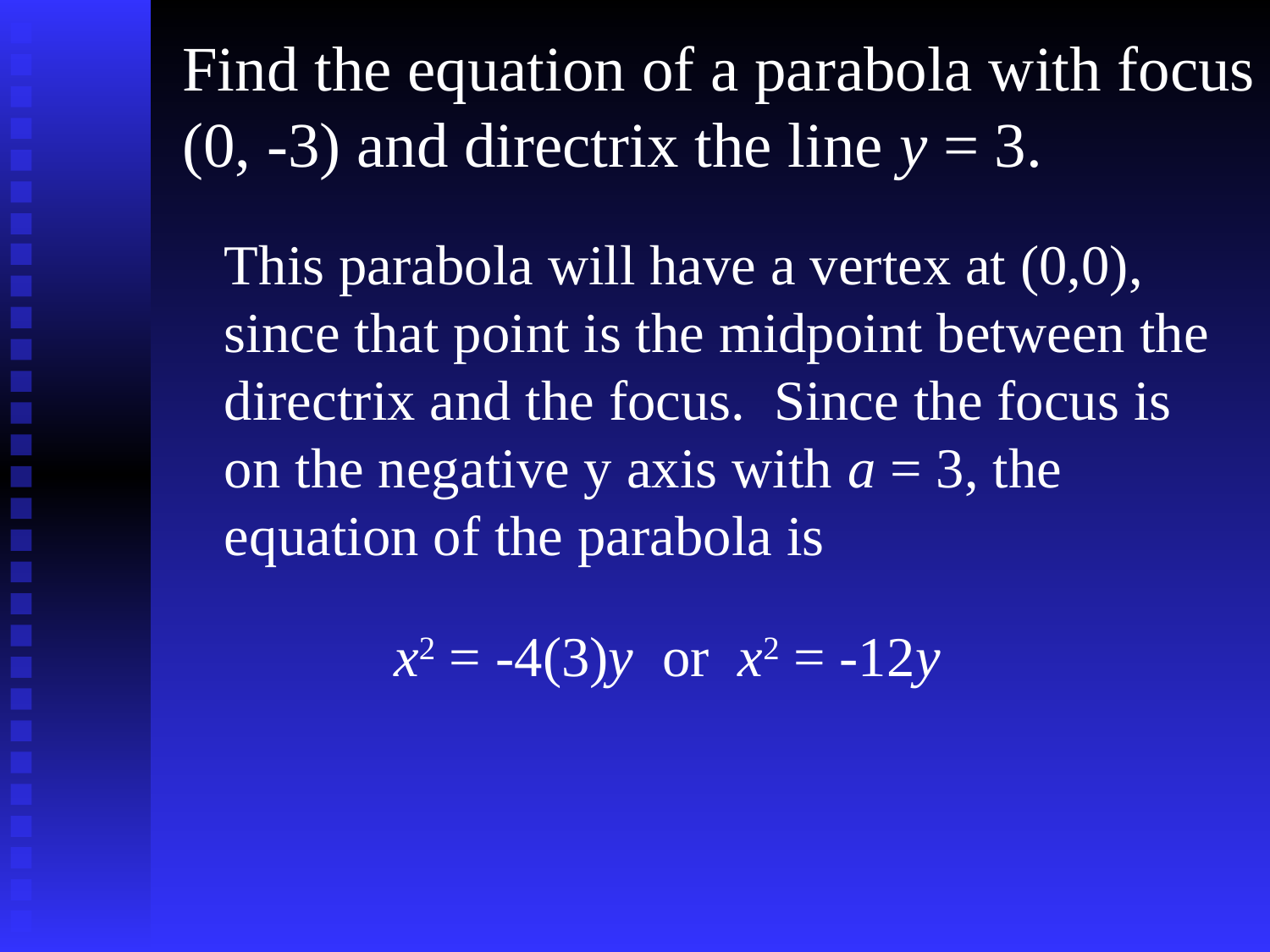

Find the equation of a parabola with focus (0, -3) and directrix the line y = 3.
This parabola will have a vertex at (0,0), since that point is the midpoint between the directrix and the focus.  Since the focus is on the negative y axis with a = 3, the equation of the parabola is
x2 = -4(3)y  or  x2 = -12y